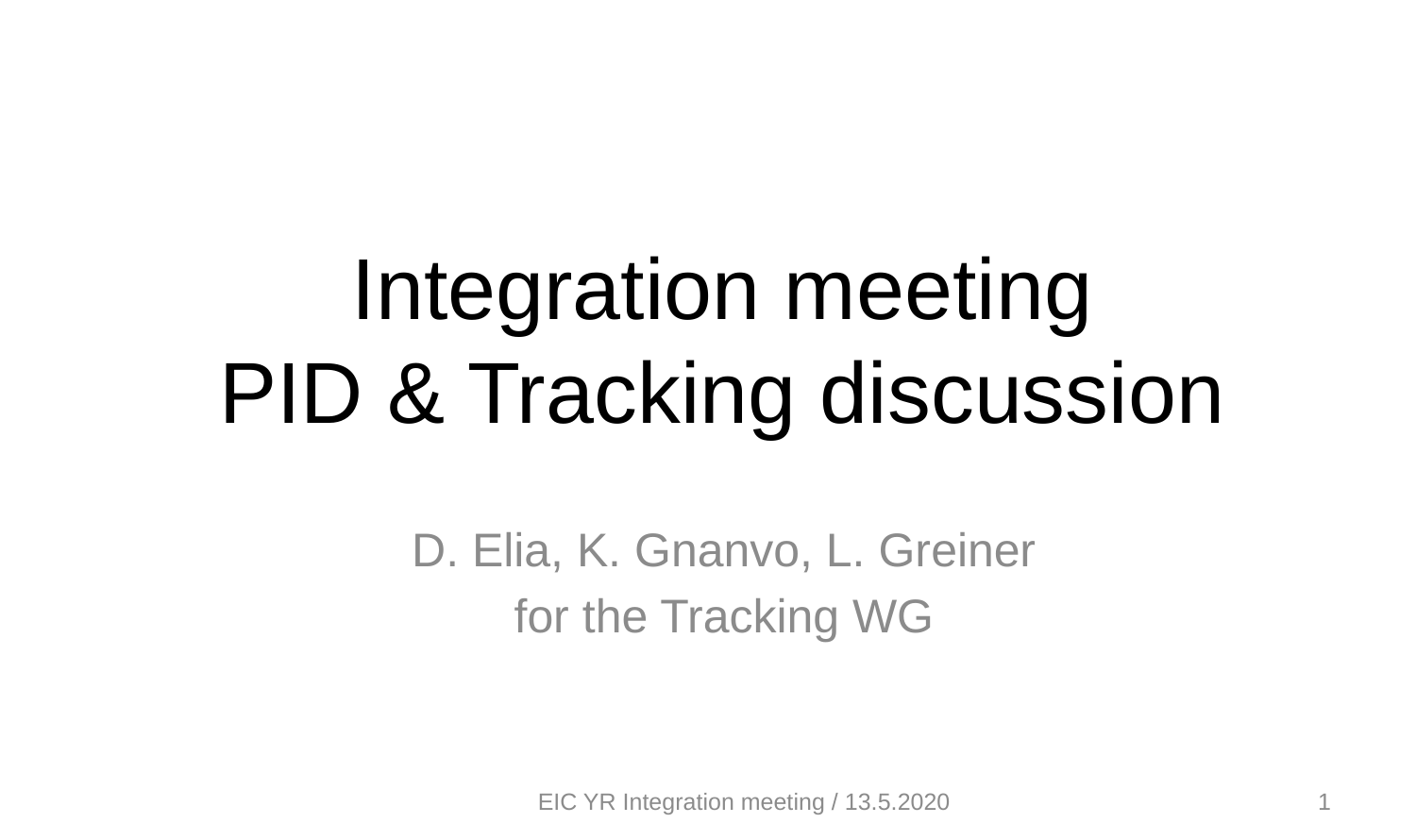

# Integration meeting PID & Tracking discussion
D. Elia, K. Gnanvo, L. Greiner
for the Tracking WG
EIC YR Integration meeting / 13.5.2020
1